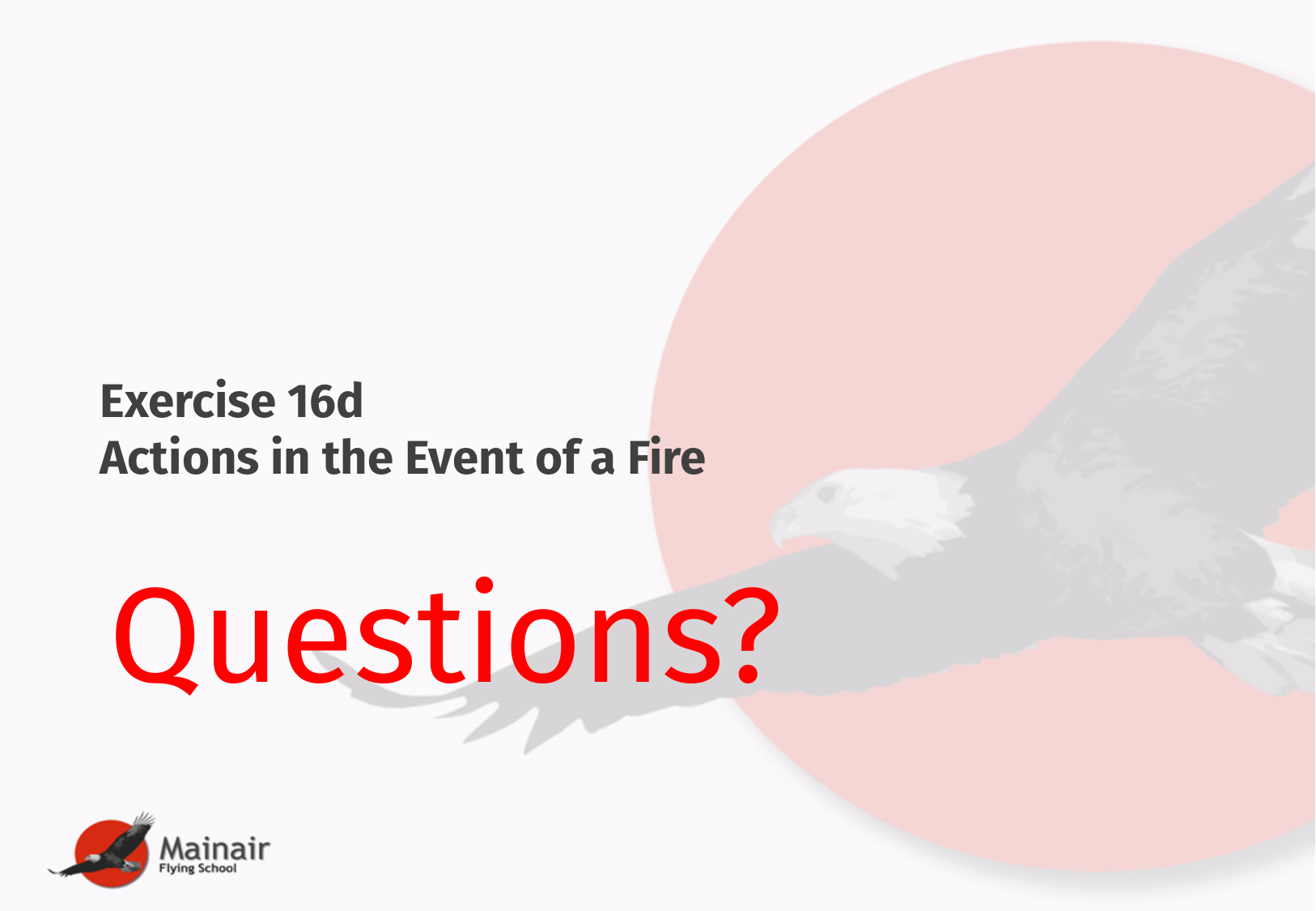

# Exercise 16d Actions in the Event of a Fire
Questions?